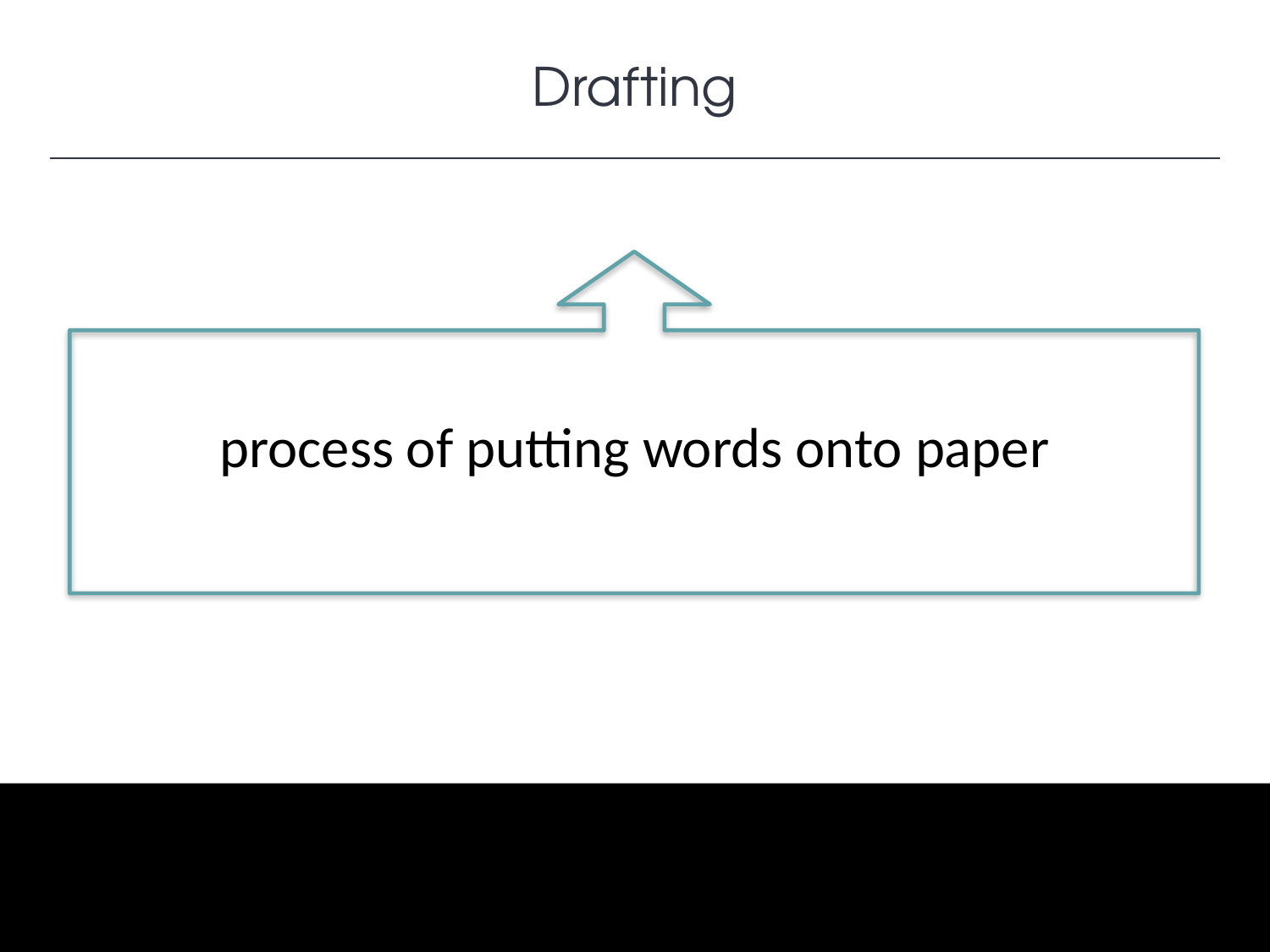

Drafting
HAWKES LEARNING

process of putting words onto paper